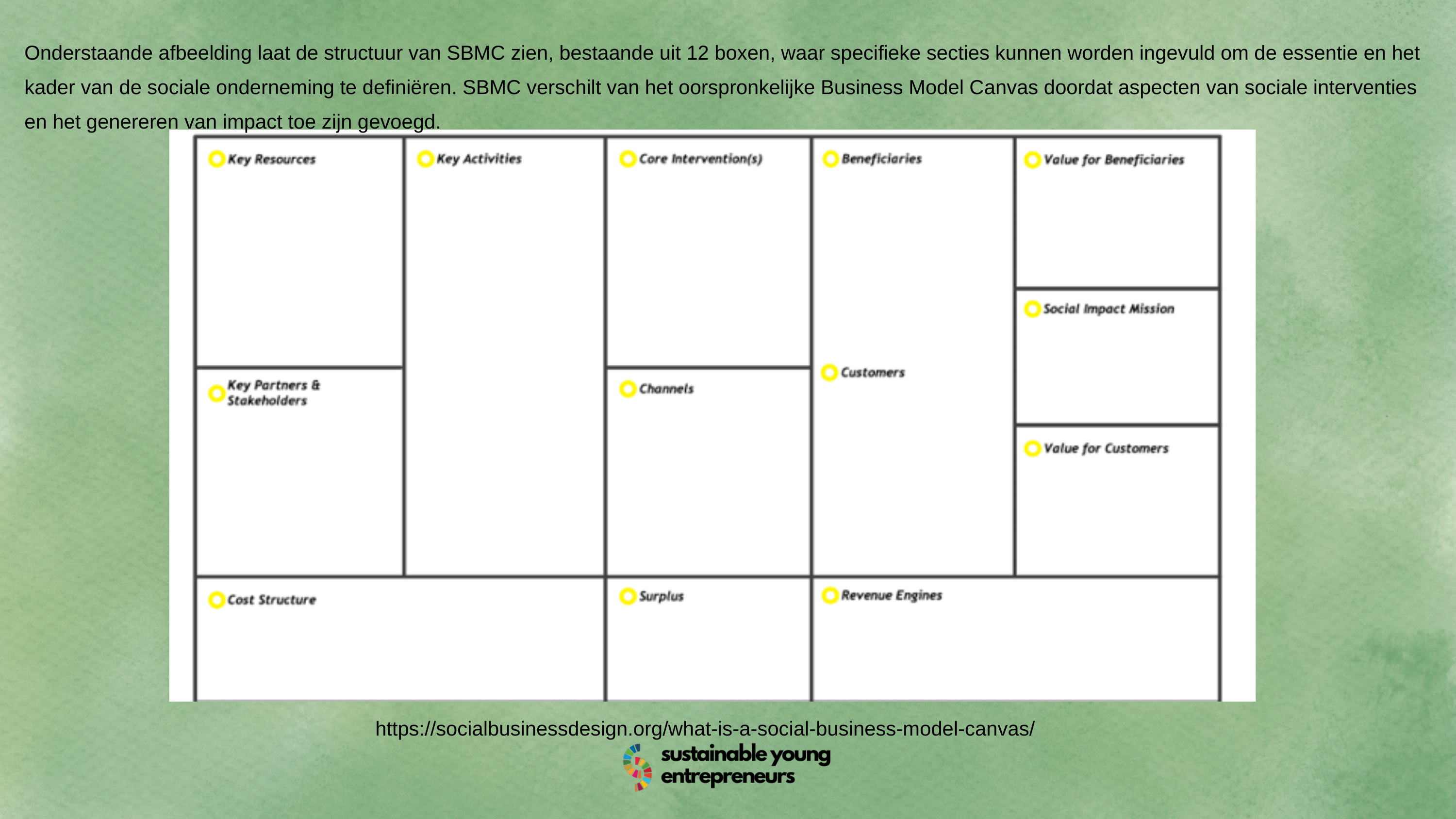

Onderstaande afbeelding laat de structuur van SBMC zien, bestaande uit 12 boxen, waar specifieke secties kunnen worden ingevuld om de essentie en het kader van de sociale onderneming te definiëren. SBMC verschilt van het oorspronkelijke Business Model Canvas doordat aspecten van sociale interventies en het genereren van impact toe zijn gevoegd.

https://socialbusinessdesign.org/what-is-a-social-business-model-canvas/